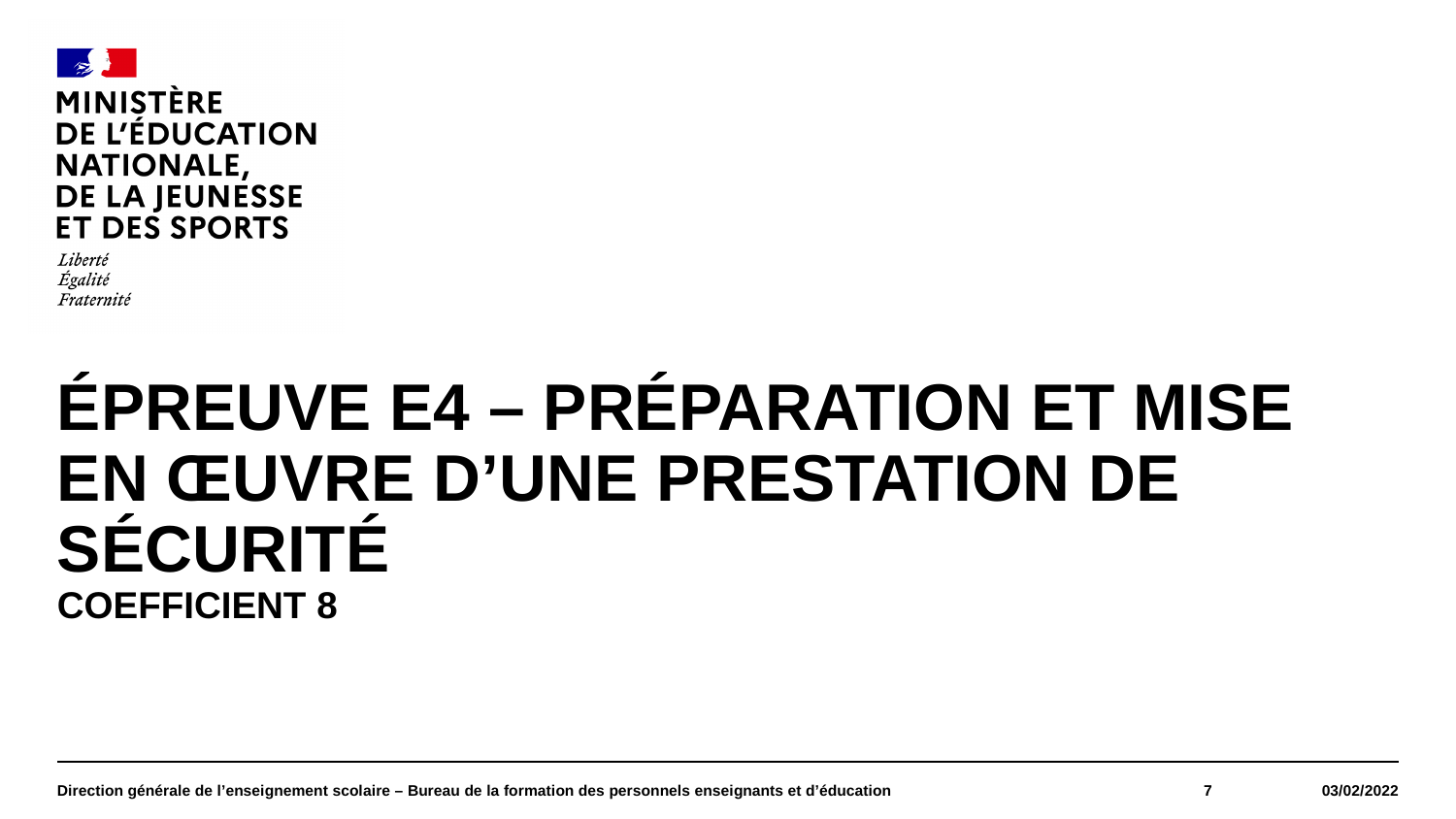

#
Épreuve E4 – Préparation et mise en œuvre d’une prestation de sécurité
Coefficient 8
Direction générale de l’enseignement scolaire – Bureau de la formation des personnels enseignants et d’éducation
7
03/02/2022